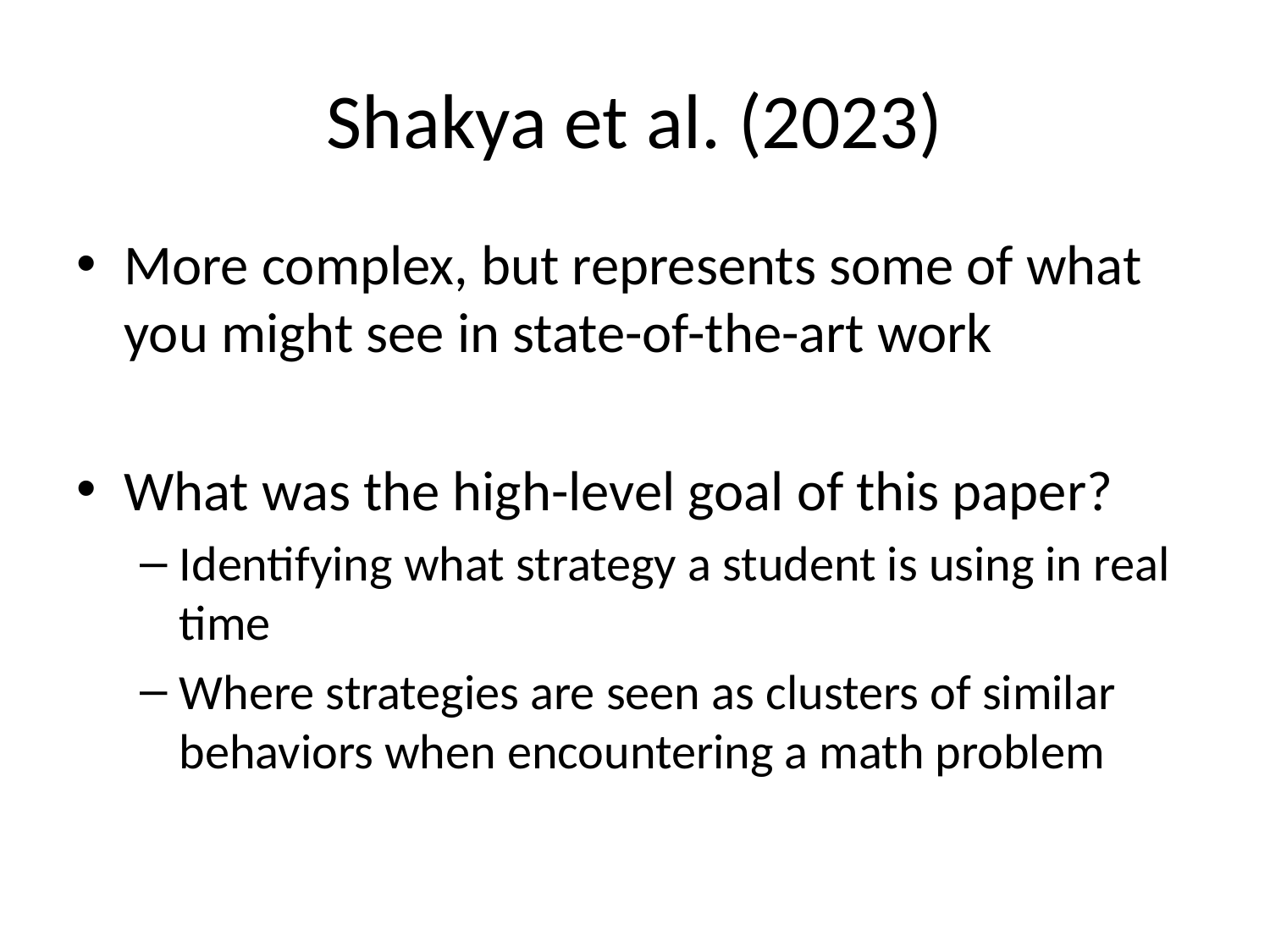

# Shakya et al. (2023)
More complex, but represents some of what you might see in state-of-the-art work

What was the high-level goal of this paper?
Identifying what strategy a student is using in real time
Where strategies are seen as clusters of similar behaviors when encountering a math problem